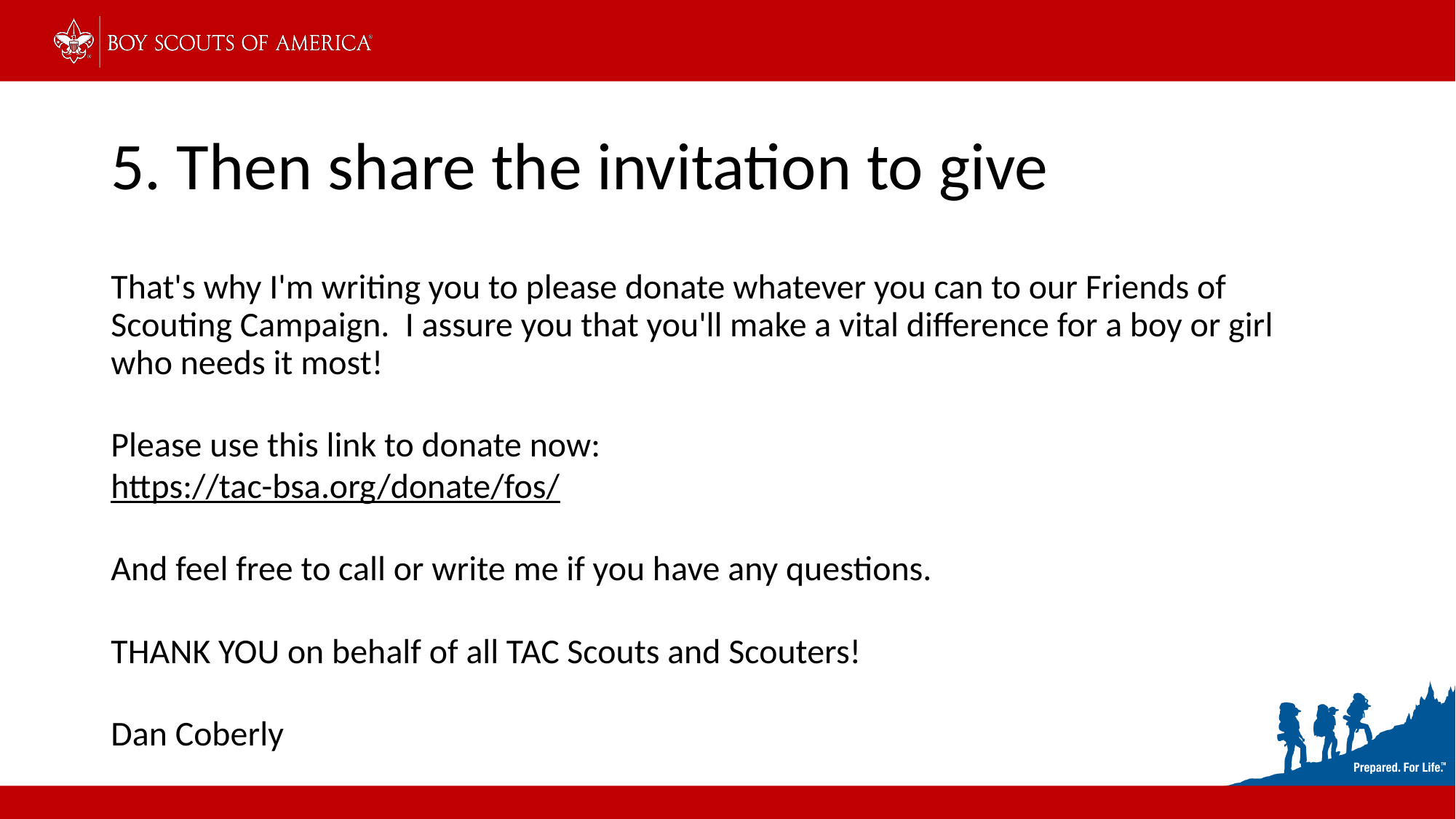

# 5. Then share the invitation to give
That's why I'm writing you to please donate whatever you can to our Friends of Scouting Campaign.  I assure you that you'll make a vital difference for a boy or girl who needs it most!

Please use this link to donate now:
https://tac-bsa.org/donate/fos/

And feel free to call or write me if you have any questions.

THANK YOU on behalf of all TAC Scouts and Scouters!

Dan Coberly